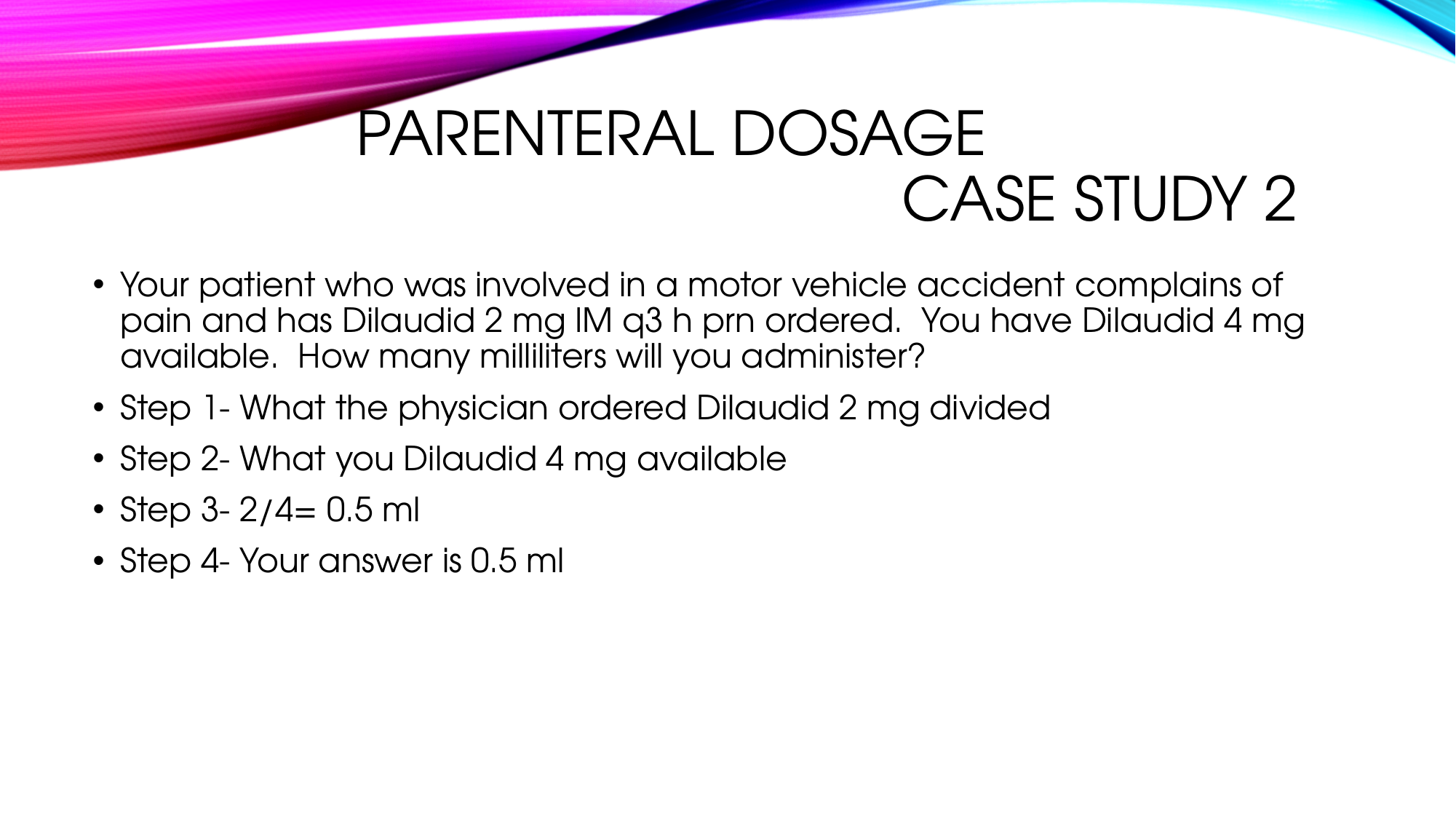

# Parenteral Dosage Case study 2
Your patient who was involved in a motor vehicle accident complains of pain and has Dilaudid 2 mg IM q3 h prn ordered.  You have Dilaudid 4 mg available.  How many milliliters will you administer?
Step 1- What the physician ordered Dilaudid 2 mg divided
Step 2- What you Dilaudid 4 mg available
Step 3- 2/4= 0.5 ml
Step 4- Your answer is 0.5 ml